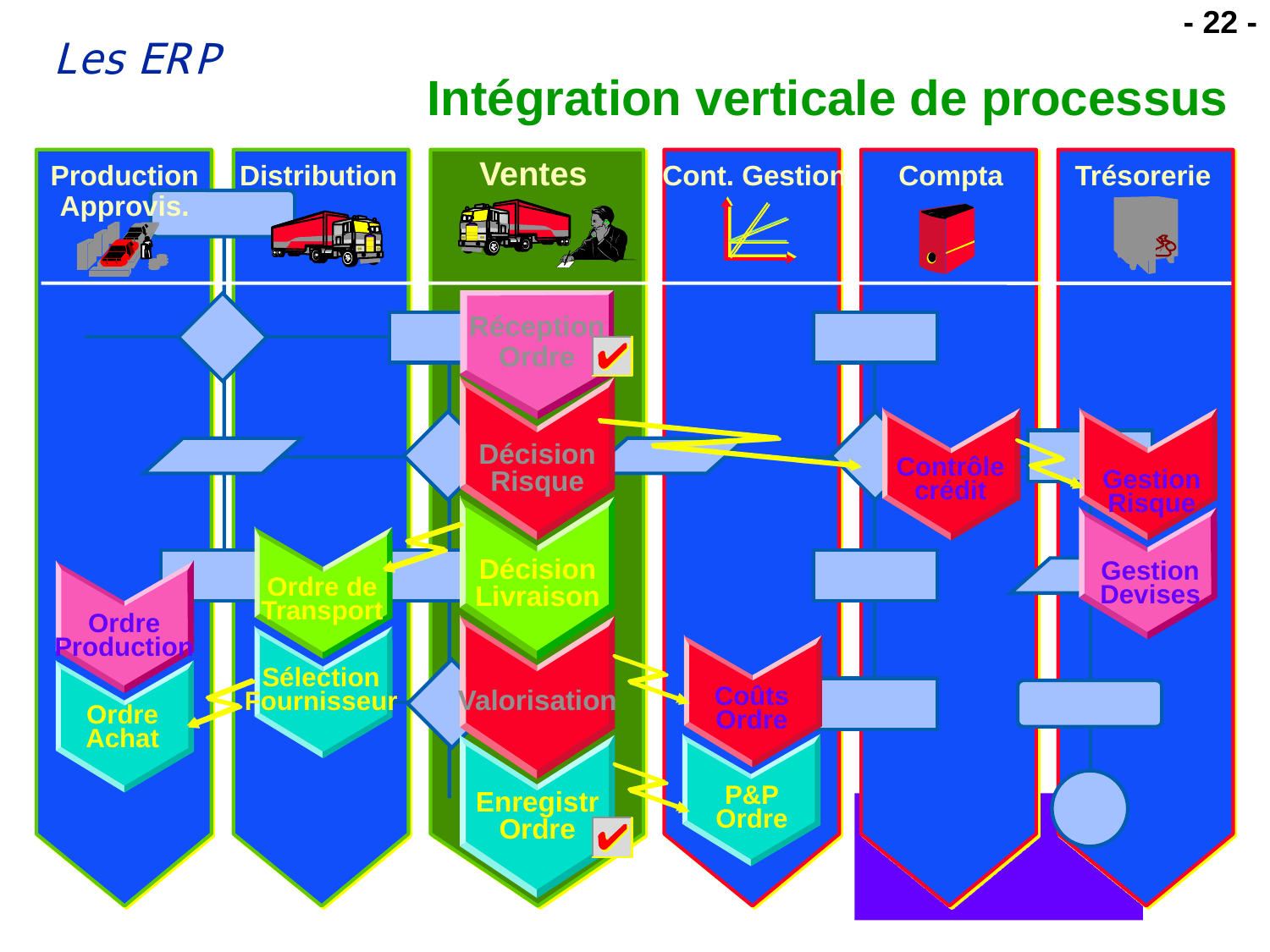

# Intégration verticale de processus

Ventes
Production
Approvis.
Distribution
Cont. Gestion
Compta
Trésorerie

Réception
Ordre

Décision
Risque

Contrôle
crédit
Gestion
Risque

Décision
Livraison
Gestion
Devises

Ordre de
Transport

Ordre
Production

Sélection
Fournisseur
Coûts
Ordre

Valorisation
Ordre
Achat

P&P
Ordre
Enregistr
Ordre